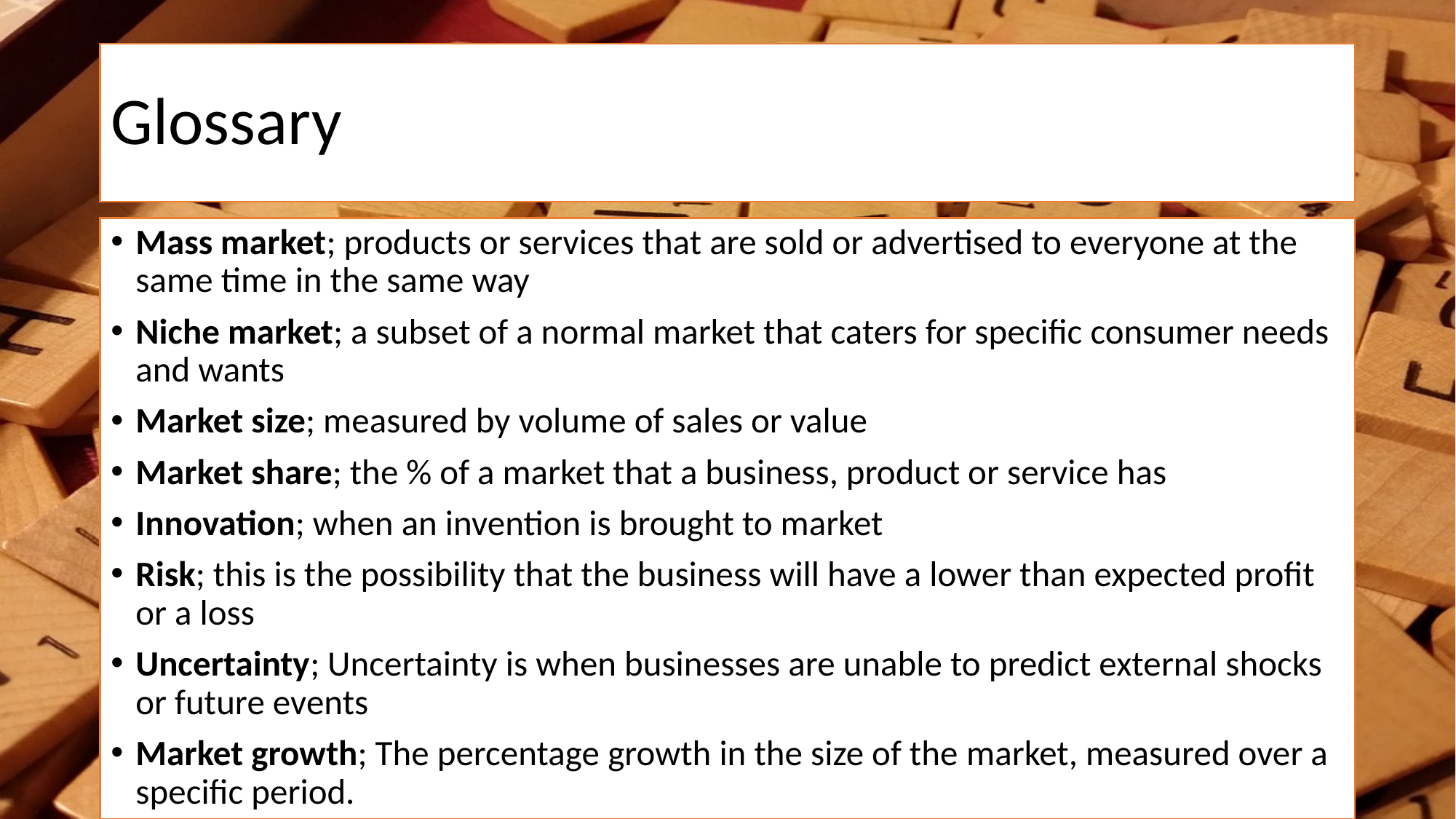

# Glossary
Mass market; products or services that are sold or advertised to everyone at the same time in the same way
Niche market; a subset of a normal market that caters for specific consumer needs and wants
Market size; measured by volume of sales or value
Market share; the % of a market that a business, product or service has
Innovation; when an invention is brought to market
Risk; this is the possibility that the business will have a lower than expected profit or a loss
Uncertainty; Uncertainty is when businesses are unable to predict external shocks or future events
Market growth; The percentage growth in the size of the market, measured over a specific period.